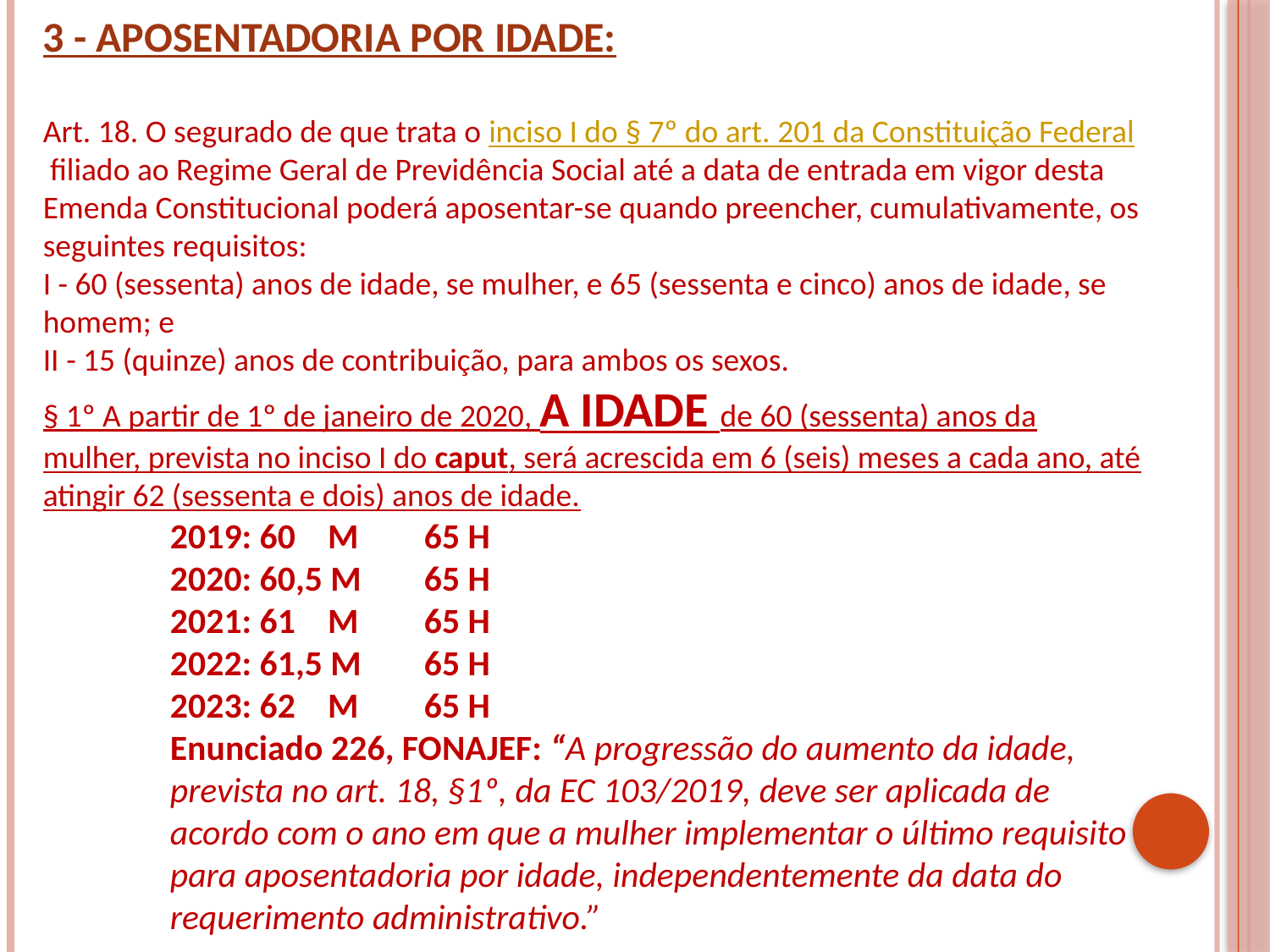

3 - APOSENTADORIA POR IDADE:

Art. 18. O segurado de que trata o inciso I do § 7º do art. 201 da Constituição Federal filiado ao Regime Geral de Previdência Social até a data de entrada em vigor desta Emenda Constitucional poderá aposentar-se quando preencher, cumulativamente, os seguintes requisitos:
I - 60 (sessenta) anos de idade, se mulher, e 65 (sessenta e cinco) anos de idade, se homem; e
II - 15 (quinze) anos de contribuição, para ambos os sexos.
§ 1º A partir de 1º de janeiro de 2020, A IDADE de 60 (sessenta) anos da mulher, prevista no inciso I do caput, será acrescida em 6 (seis) meses a cada ano, até atingir 62 (sessenta e dois) anos de idade.
2019: 60    M 	65 H
2020: 60,5 M  	65 H
2021: 61    M  	65 H
2022: 61,5 M  	65 H
2023: 62    M  	65 H
Enunciado 226, FONAJEF: “A progressão do aumento da idade, prevista no art. 18, §1º, da EC 103/2019, deve ser aplicada de acordo com o ano em que a mulher implementar o último requisito para aposentadoria por idade, independentemente da data do requerimento administrativo.”